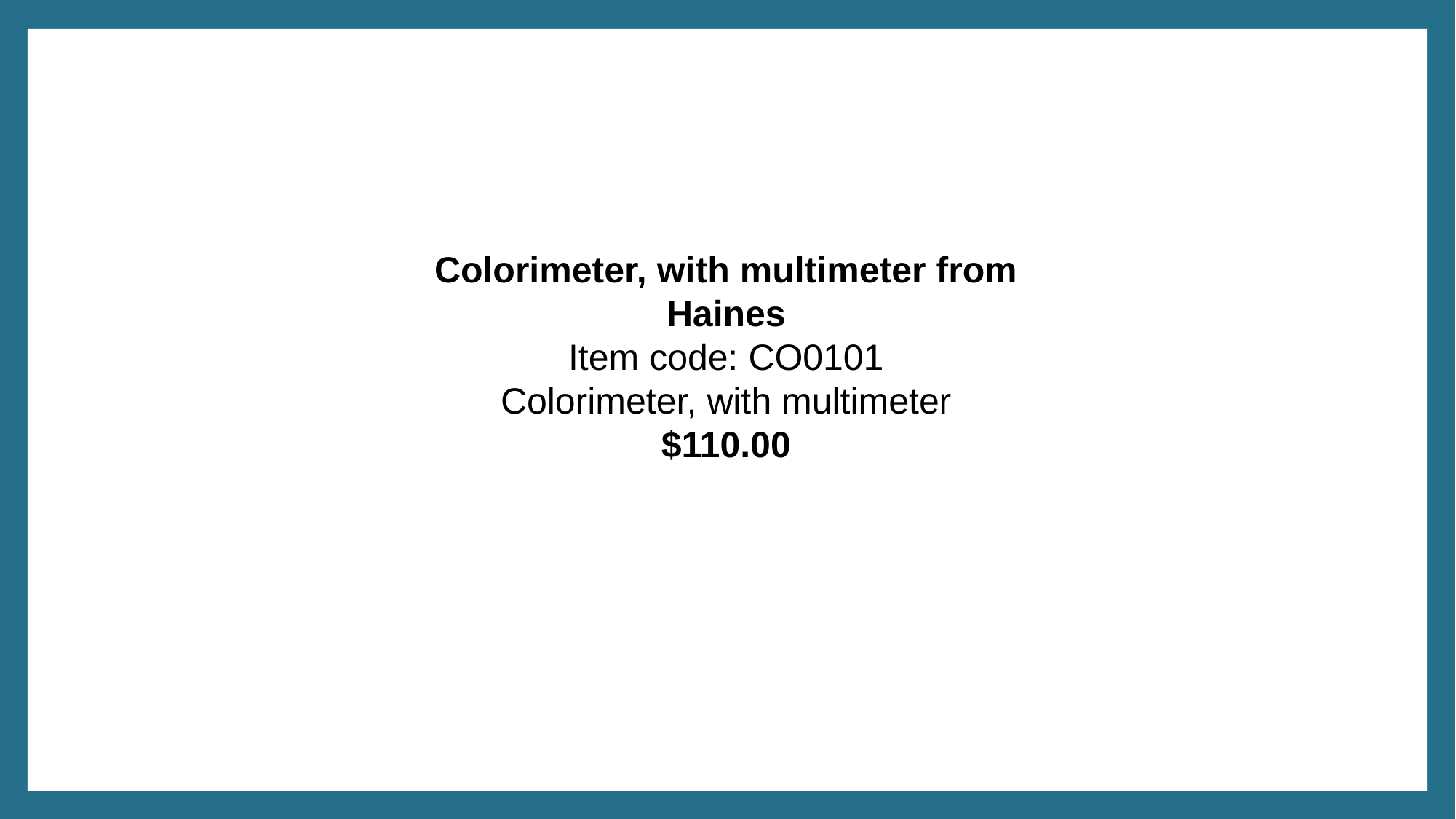

Colorimeter, with multimeter from Haines
Item code: CO0101
Colorimeter, with multimeter
$110.00